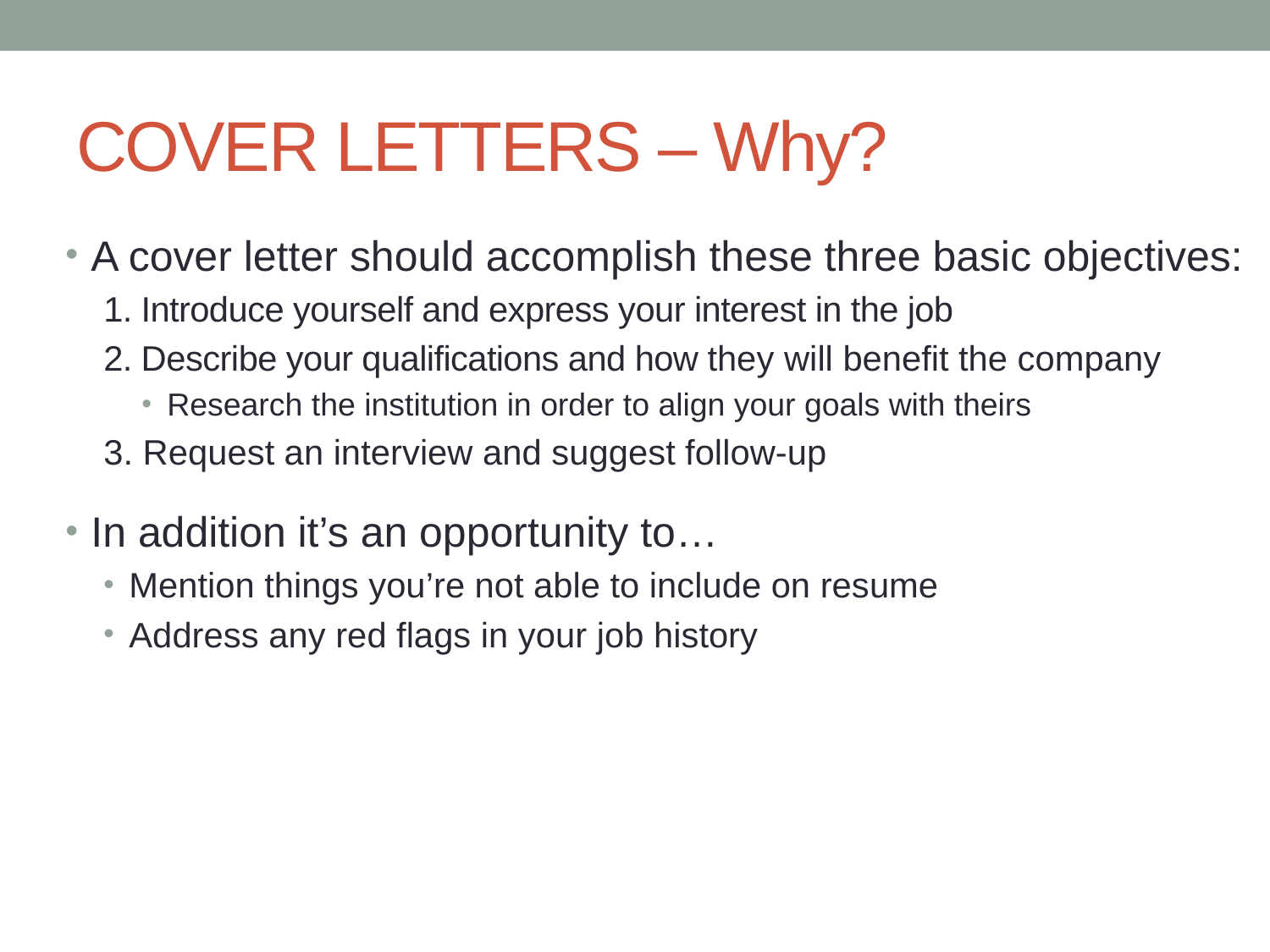

# COVER LETTERS – Why?
A cover letter should accomplish these three basic objectives:
1. Introduce yourself and express your interest in the job
2. Describe your qualifications and how they will benefit the company
Research the institution in order to align your goals with theirs
3. Request an interview and suggest follow-up

In addition it’s an opportunity to…
Mention things you’re not able to include on resume
Address any red flags in your job history